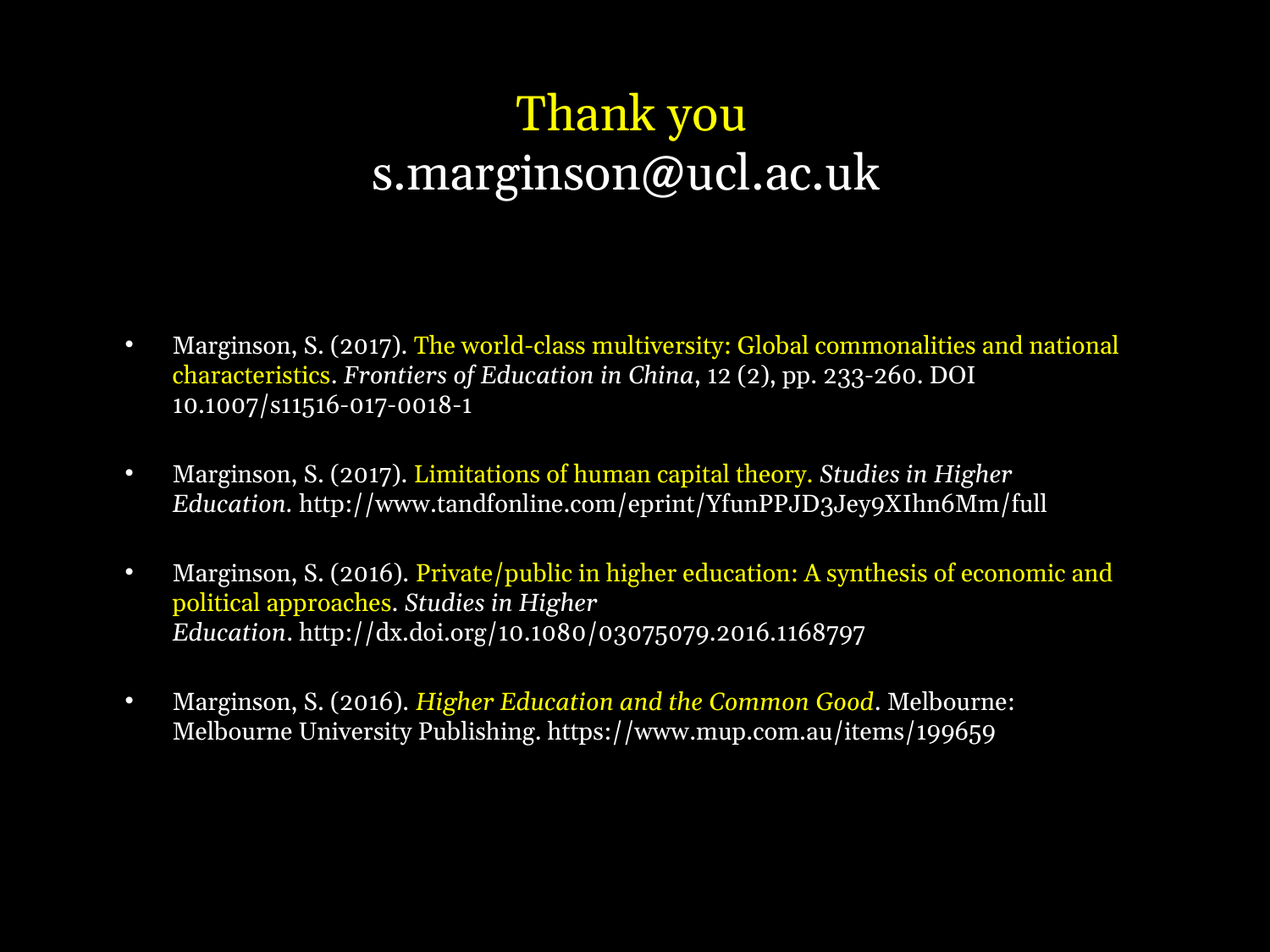

# Thank you s.marginson@ucl.ac.uk
Marginson, S. (2017). The world-class multiversity: Global commonalities and national characteristics. Frontiers of Education in China, 12 (2), pp. 233-260. DOI 10.1007/s11516-017-0018-1

Marginson, S. (2017). Limitations of human capital theory. Studies in Higher Education. http://www.tandfonline.com/eprint/YfunPPJD3Jey9XIhn6Mm/full

Marginson, S. (2016). Private/public in higher education: A synthesis of economic and political approaches. Studies in Higher Education. http://dx.doi.org/10.1080/03075079.2016.1168797

Marginson, S. (2016). Higher Education and the Common Good. Melbourne: Melbourne University Publishing. https://www.mup.com.au/items/199659